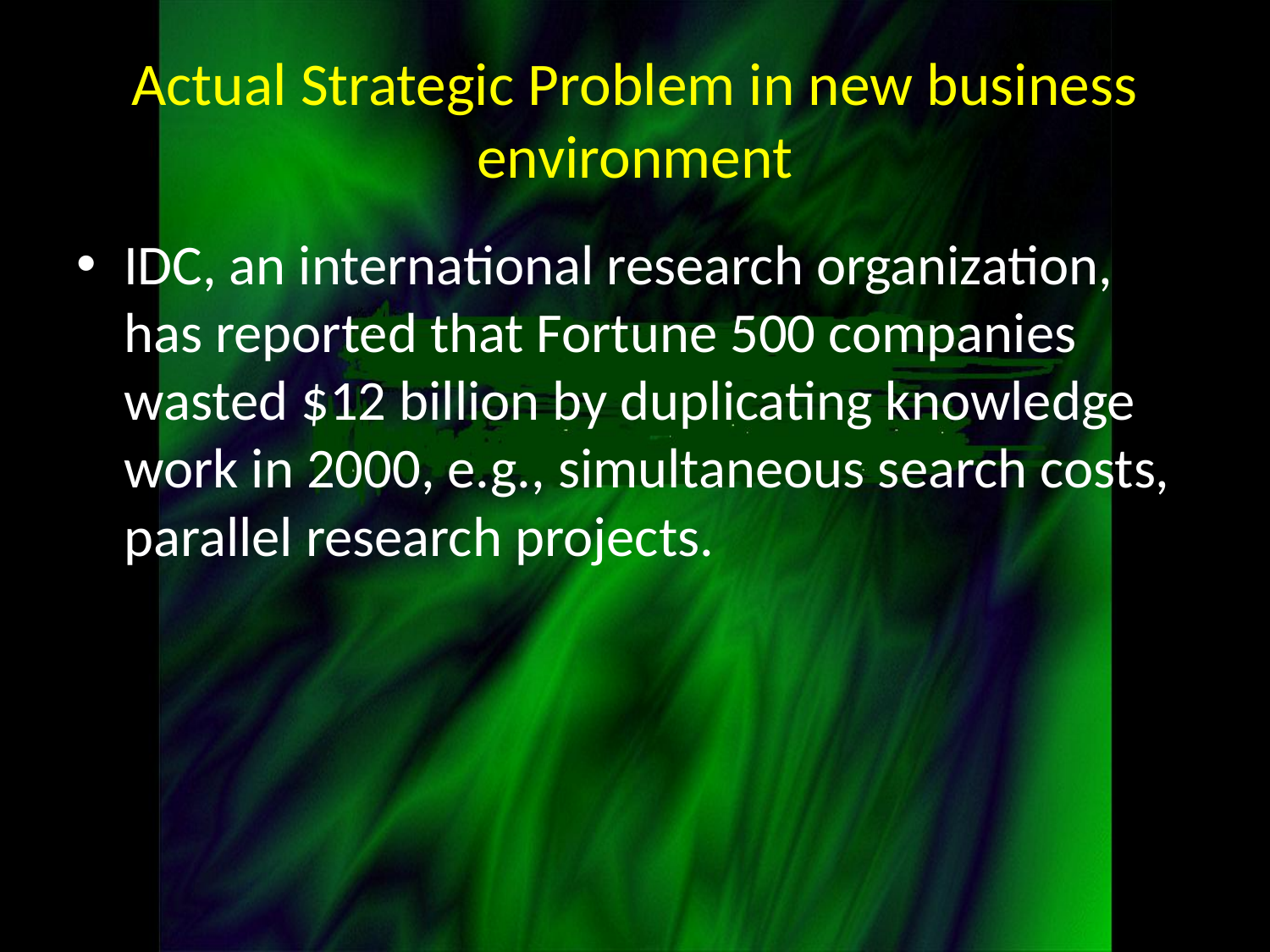

# Actual Strategic Problem in new business environment
IDC, an international research organization, has reported that Fortune 500 companies wasted $12 billion by duplicating knowledge work in 2000, e.g., simultaneous search costs, parallel research projects.